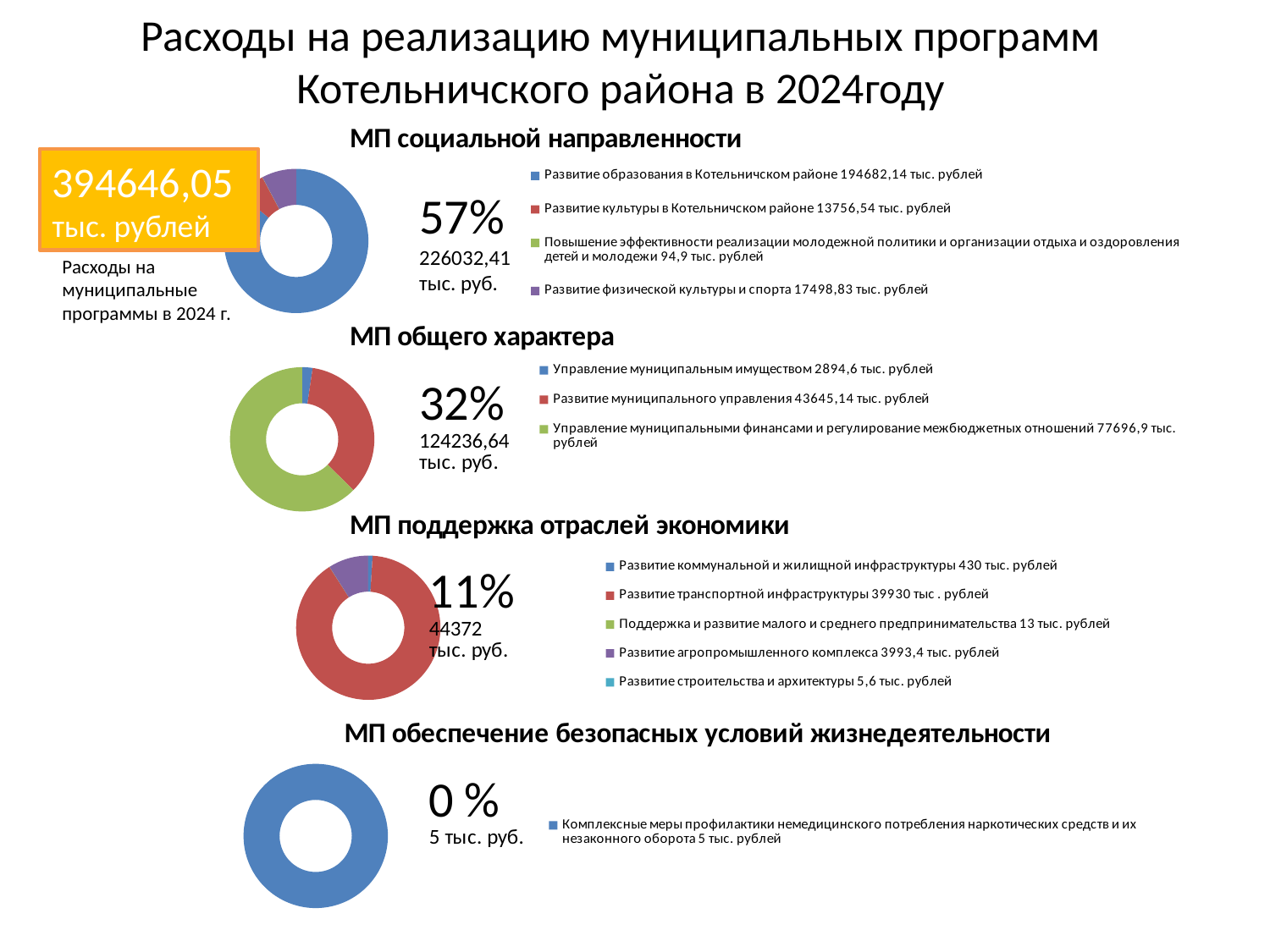

# Расходы на реализацию муниципальных программ Котельничского района в 2024году

### Chart:

| Category | МП социальной направленности |
|---|---|
| Развитие образования в Котельничском районе 194682,14 тыс. рублей | 194682.14 |
| Развитие культуры в Котельничском районе 13756,54 тыс. рублей | 13756.54 |
| Повышение эффективности реализации молодежной политики и организации отдыха и оздоровления детей и молодежи 94,9 тыс. рублей | 94.9 |
| Развитие физической культуры и спорта 17498,83 тыс. рублей | 17498.83 |
394646,05тыс. рублей
57%
226032,41
тыс. руб.
Расходы на муниципальные программы в 2024 г.

### Chart: МП общего характера

| Category | МП социальной направленности |
|---|---|
| Управление муниципальным имуществом 2894,6 тыс. рублей | 2894.6 |
| Развитие муниципального управления 43645,14 тыс. рублей | 43645.14 |
| Управление муниципальными финансами и регулирование межбюджетных отношений 77696,9 тыс. рублей | 77696.9 |

### Chart: МП поддержка отраслей экономики

| Category | МП поддержка отраслей экономики  |
|---|---|
| Развитие коммунальной и жилищной инфраструктуры 430 тыс. рублей | 430.0 |
| Развитие транспортной инфраструктуры 39930 тыс . рублей | 39930.0 |
| Поддержка и развитие малого и среднего предпринимательства 13 тыс. рублей | 13.0 |
| Развитие агропромышленного комплекса 3993,4 тыс. рублей | 3993.4 |
| Развитие строительства и архитектуры 5,6 тыс. рублей | 5.6 |

### Chart: МП обеспечение безопасных условий жизнедеятельности

| Category | МП социальной направленности |
|---|---|
| Комплексные меры профилактики немедицинского потребления наркотических средств и их незаконного оборота 5 тыс. рублей | 5.0 |